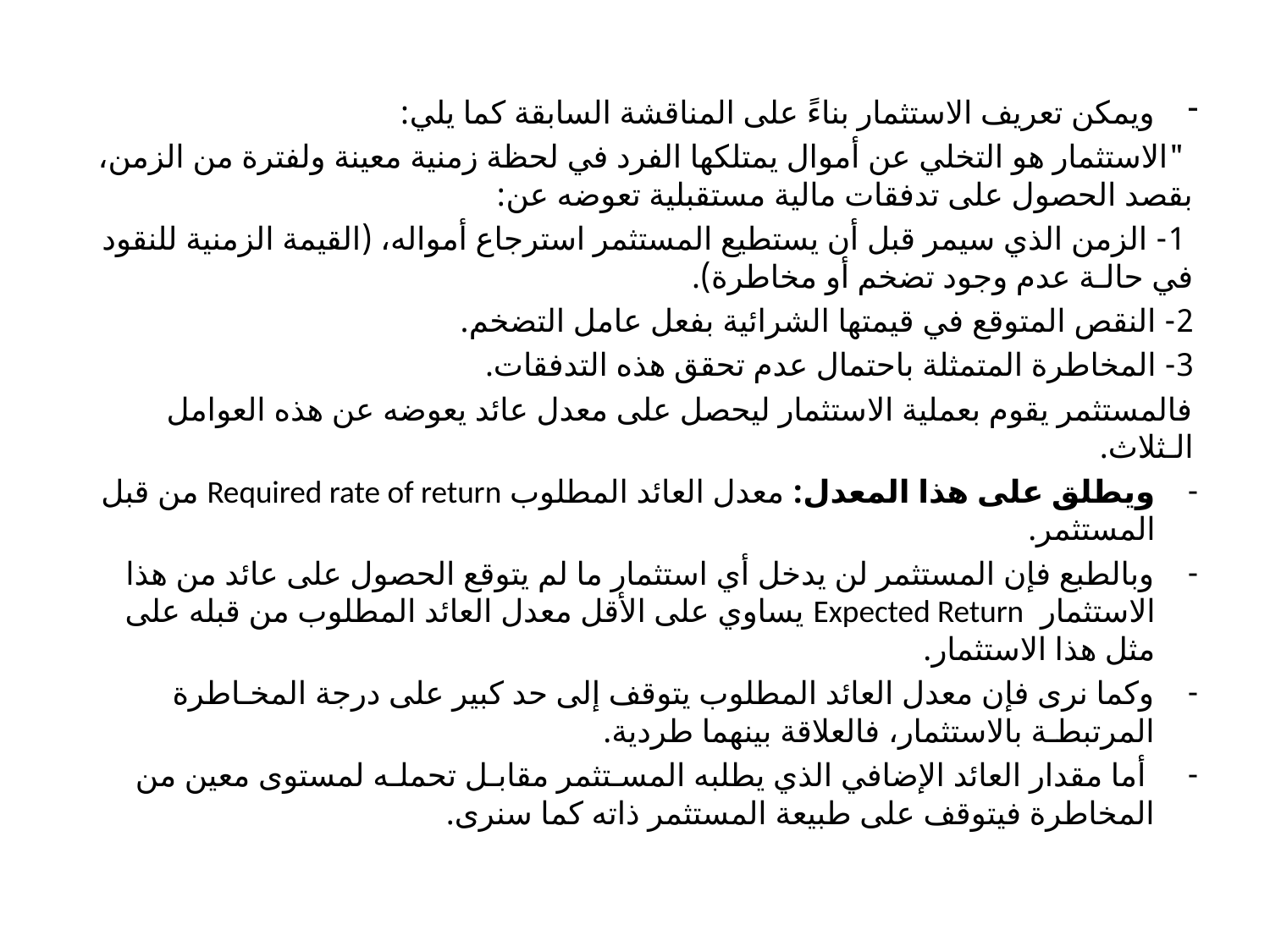

ويمكن تعريف الاستثمار بناءً على المناقشة السابقة كما يلي:
 "الاستثمار هو التخلي عن أموال يمتلكها الفرد في لحظة زمنية معينة ولفترة من الزمن، بقصد الحصول على تدفقات مالية مستقبلية تعوضه عن:
 1- الزمن الذي سيمر قبل أن يستطيع المستثمر استرجاع أمواله، (القيمة الزمنية للنقود في حالـة عدم وجود تضخم أو مخاطرة).
2- النقص المتوقع في قيمتها الشرائية بفعل عامل التضخم.
3- المخاطرة المتمثلة باحتمال عدم تحقق هذه التدفقات.
فالمستثمر يقوم بعملية الاستثمار ليحصل على معدل عائد يعوضه عن هذه العوامل الـثلاث.
ويطلق على هذا المعدل: معدل العائد المطلوب Required rate of return من قبل المستثمر.
وبالطبع فإن المستثمر لن يدخل أي استثمار ما لم يتوقع الحصول على عائد من هذا الاستثمار  Expected Return يساوي على الأقل معدل العائد المطلوب من قبله على مثل هذا الاستثمار.
وكما نرى فإن معدل العائد المطلوب يتوقف إلى حد كبير على درجة المخـاطرة المرتبطـة بالاستثمار، فالعلاقة بينهما طردية.
 أما مقدار العائد الإضافي الذي يطلبه المسـتثمر مقابـل تحملـه لمستوى معين من المخاطرة فيتوقف على طبيعة المستثمر ذاته كما سنرى.